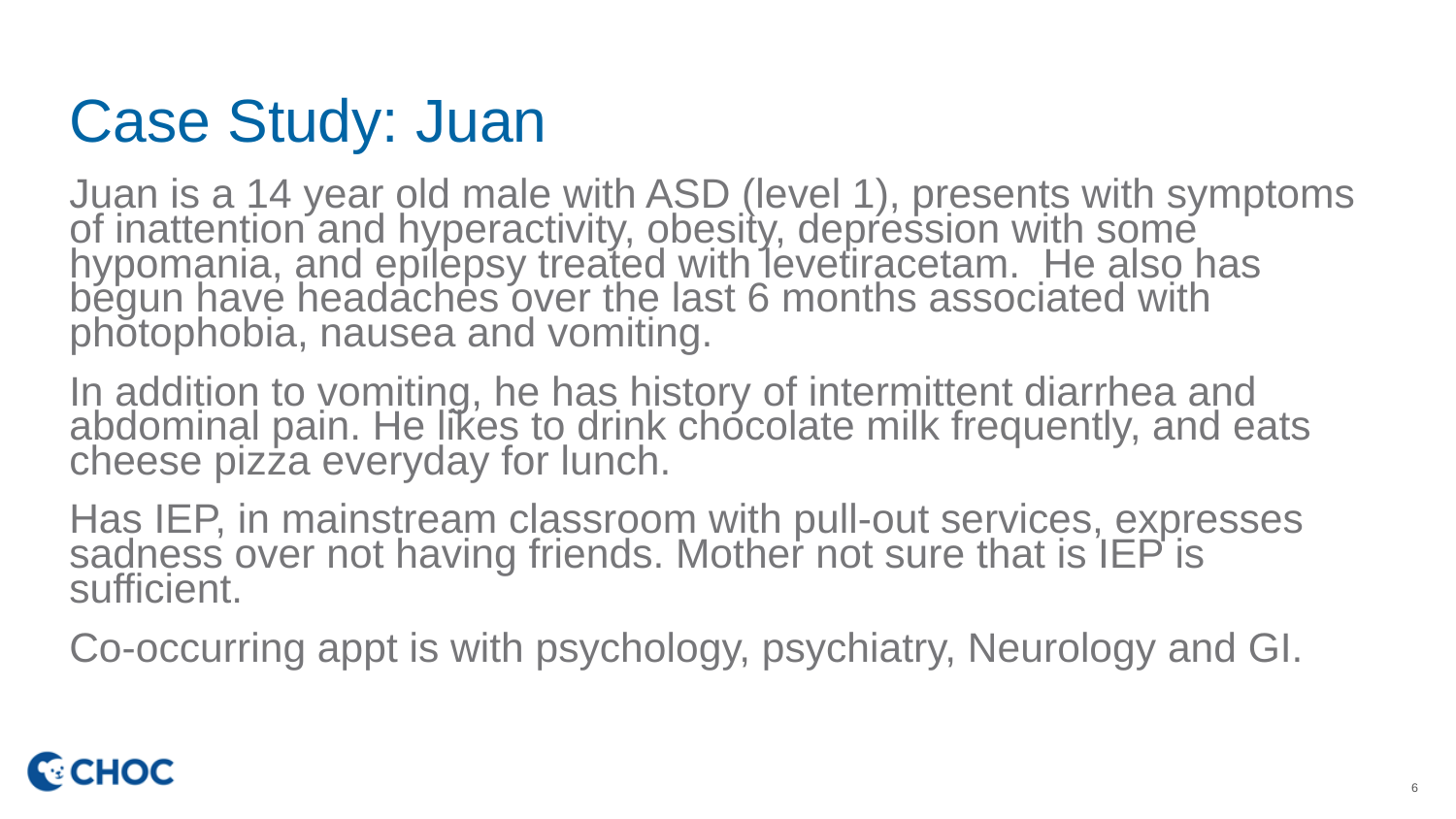

# Case Study: Juan
Juan is a 14 year old male with ASD (level 1), presents with symptoms of inattention and hyperactivity, obesity, depression with some hypomania, and epilepsy treated with levetiracetam.  He also has begun have headaches over the last 6 months associated with photophobia, nausea and vomiting.
In addition to vomiting, he has history of intermittent diarrhea and abdominal pain. He likes to drink chocolate milk frequently, and eats cheese pizza everyday for lunch.
Has IEP, in mainstream classroom with pull-out services, expresses sadness over not having friends. Mother not sure that is IEP is sufficient.
Co-occurring appt is with psychology, psychiatry, Neurology and GI.